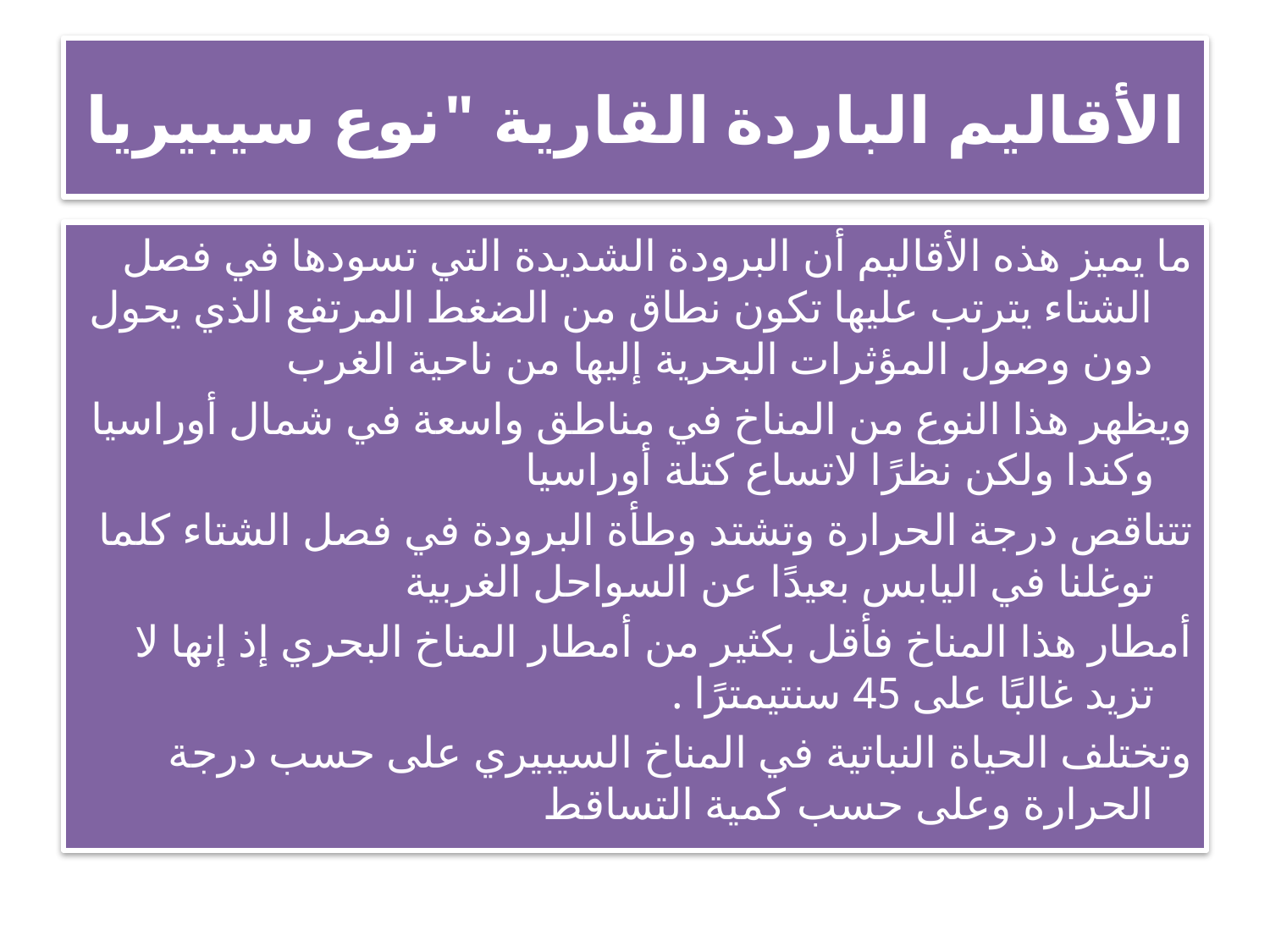

# الأقاليم الباردة القارية "نوع سيبيريا
ما يميز هذه الأقاليم أن البرودة الشديدة التي تسودها في فصل الشتاء يترتب عليها تكون نطاق من الضغط المرتفع الذي يحول دون وصول المؤثرات البحرية إليها من ناحية الغرب
ويظهر هذا النوع من المناخ في مناطق واسعة في شمال أوراسيا وكندا ولكن نظرًا لاتساع كتلة أوراسيا
تتناقص درجة الحرارة وتشتد وطأة البرودة في فصل الشتاء كلما توغلنا في اليابس بعيدًا عن السواحل الغربية
أمطار هذا المناخ فأقل بكثير من أمطار المناخ البحري إذ إنها لا تزيد غالبًا على 45 سنتيمترًا .
وتختلف الحياة النباتية في المناخ السيبيري على حسب درجة الحرارة وعلى حسب كمية التساقط